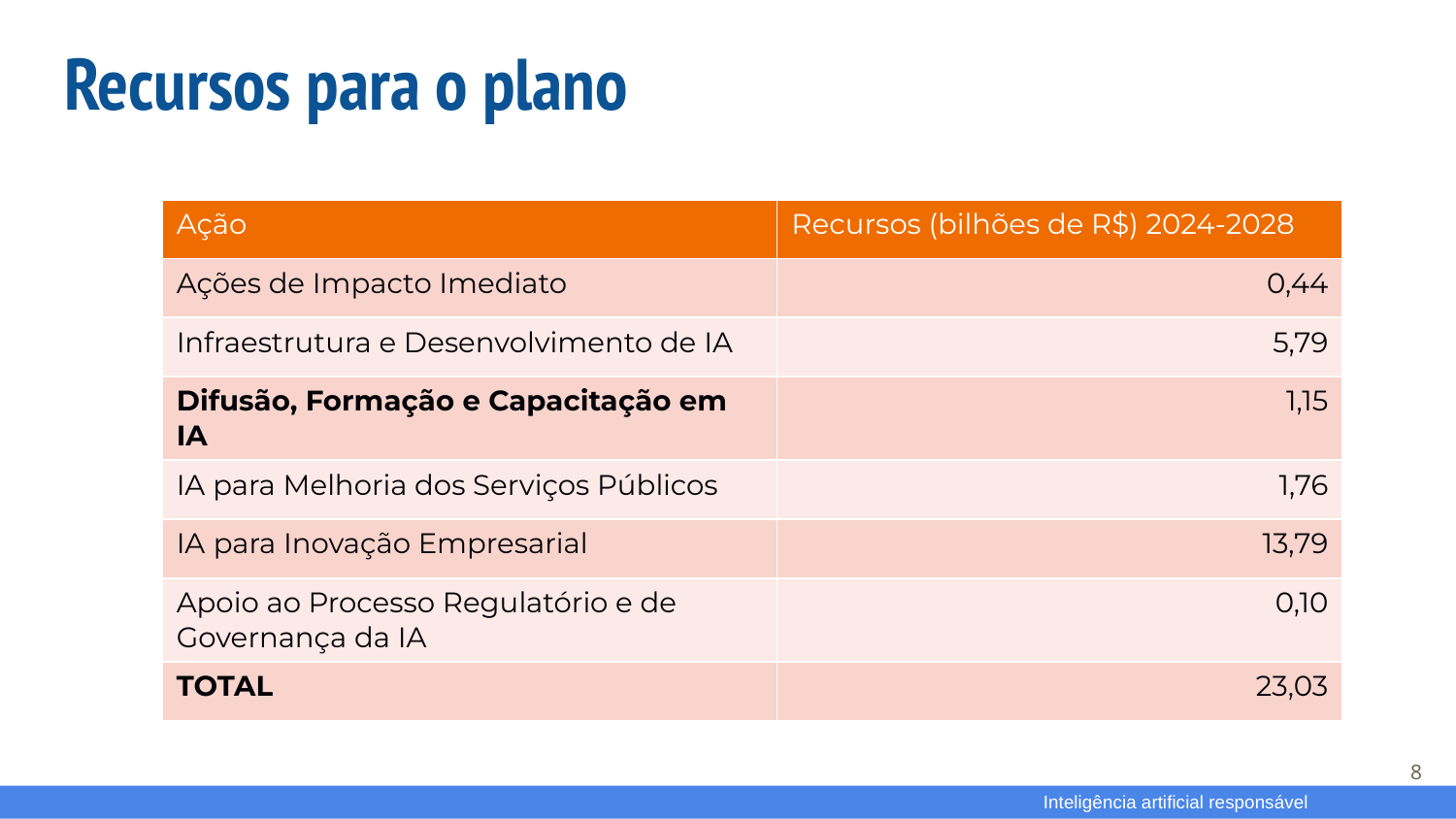

# Recursos para o plano
| Ação | Recursos (bilhões de R$) 2024-2028 |
| --- | --- |
| Ações de Impacto Imediato | 0,44 |
| Infraestrutura e Desenvolvimento de IA | 5,79 |
| Difusão, Formação e Capacitação em IA | 1,15 |
| IA para Melhoria dos Serviços Públicos | 1,76 |
| IA para Inovação Empresarial | 13,79 |
| Apoio ao Processo Regulatório e de Governança da IA | 0,10 |
| TOTAL | 23,03 |
8